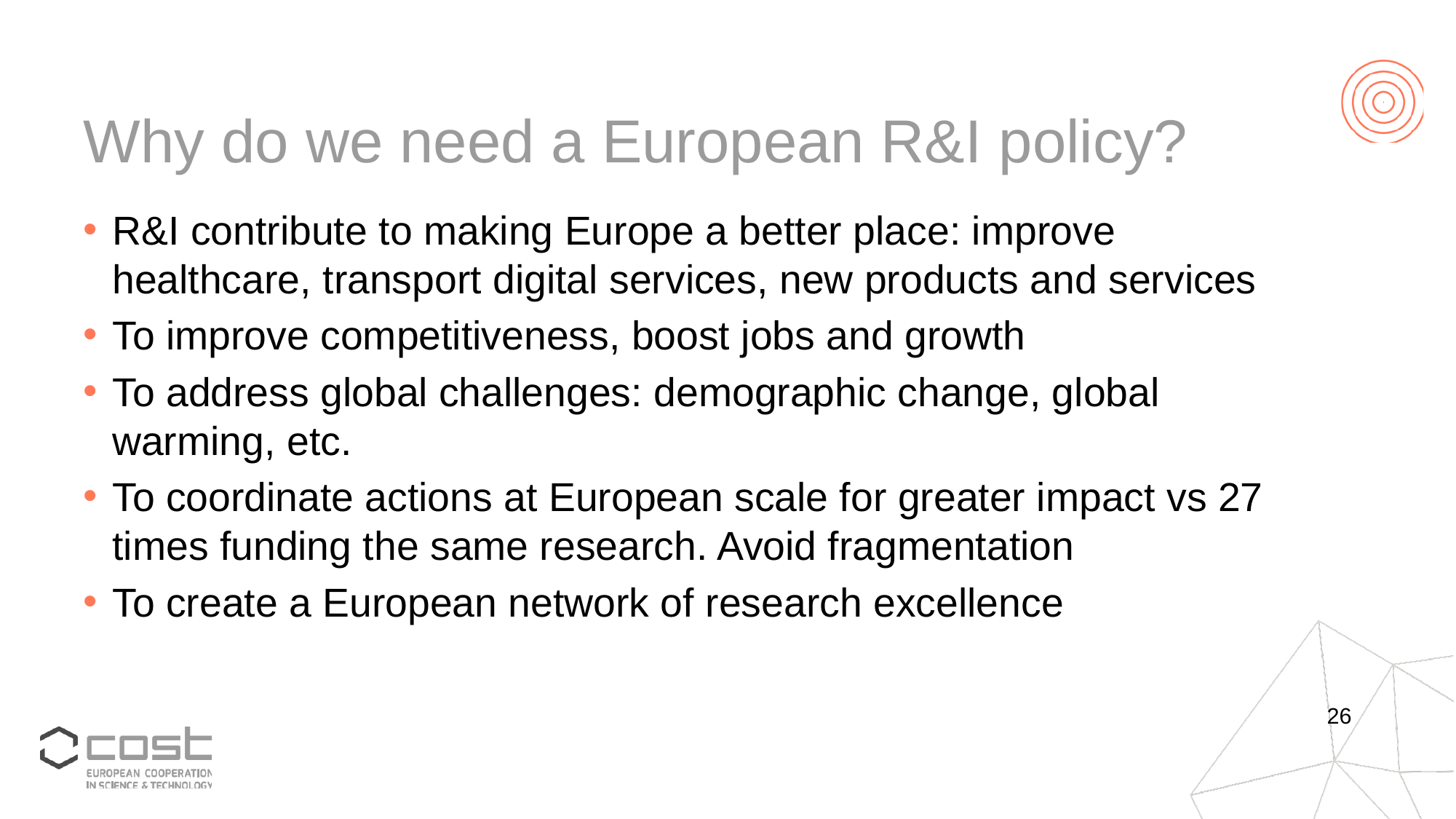

# Why do we need a European R&I policy?
R&I contribute to making Europe a better place: improve healthcare, transport digital services, new products and services
To improve competitiveness, boost jobs and growth
To address global challenges: demographic change, global warming, etc.
To coordinate actions at European scale for greater impact vs 27 times funding the same research. Avoid fragmentation
To create a European network of research excellence